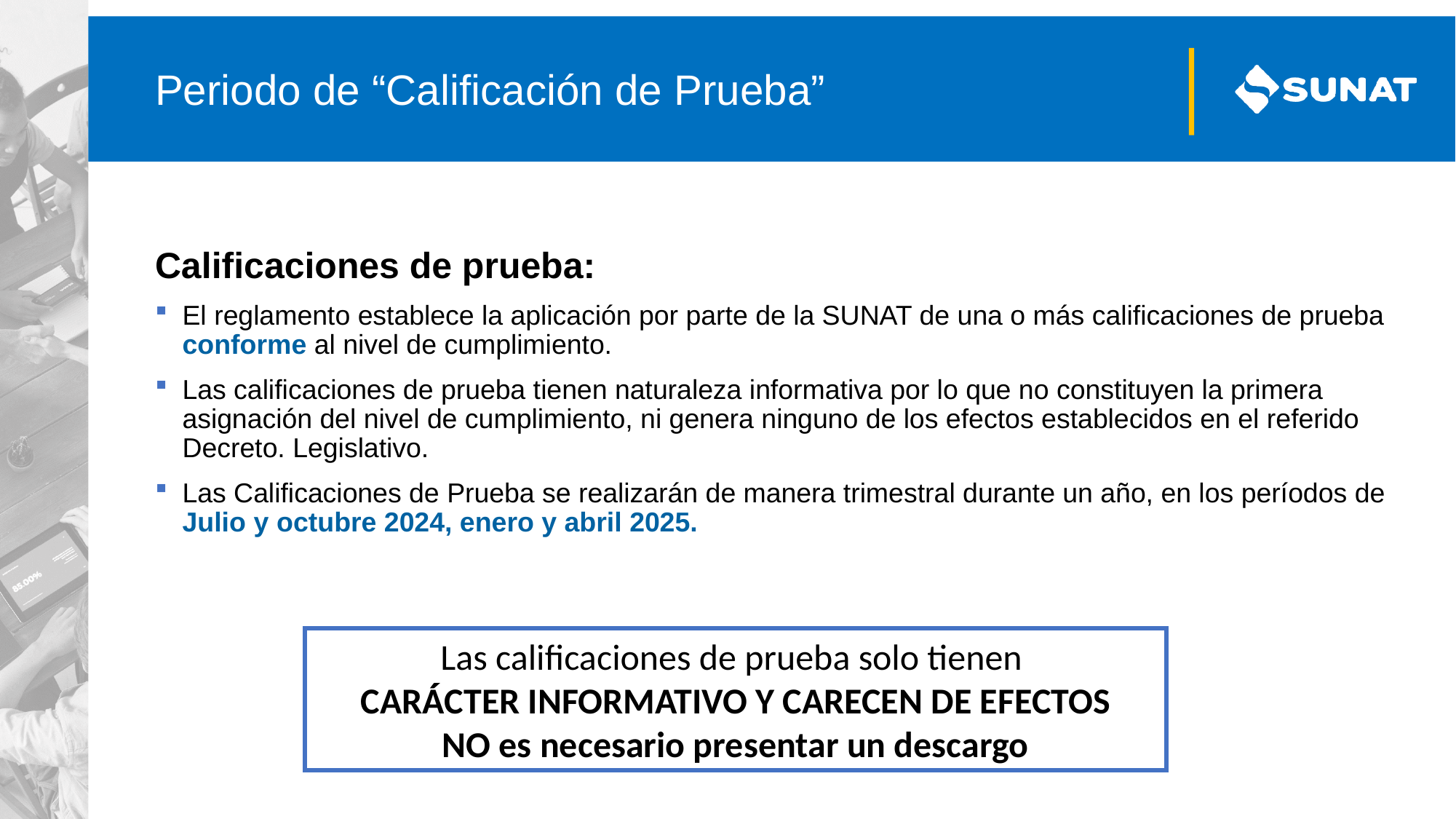

# Periodo de “Calificación de Prueba”
Calificaciones de prueba:
El reglamento establece la aplicación por parte de la SUNAT de una o más calificaciones de prueba conforme al nivel de cumplimiento.
Las calificaciones de prueba tienen naturaleza informativa por lo que no constituyen la primera asignación del nivel de cumplimiento, ni genera ninguno de los efectos establecidos en el referido Decreto. Legislativo.
Las Calificaciones de Prueba se realizarán de manera trimestral durante un año, en los períodos de Julio y octubre 2024, enero y abril 2025.

Las calificaciones de prueba solo tienen
carácter informativo y carecen de efectos
NO es necesario presentar un descargo